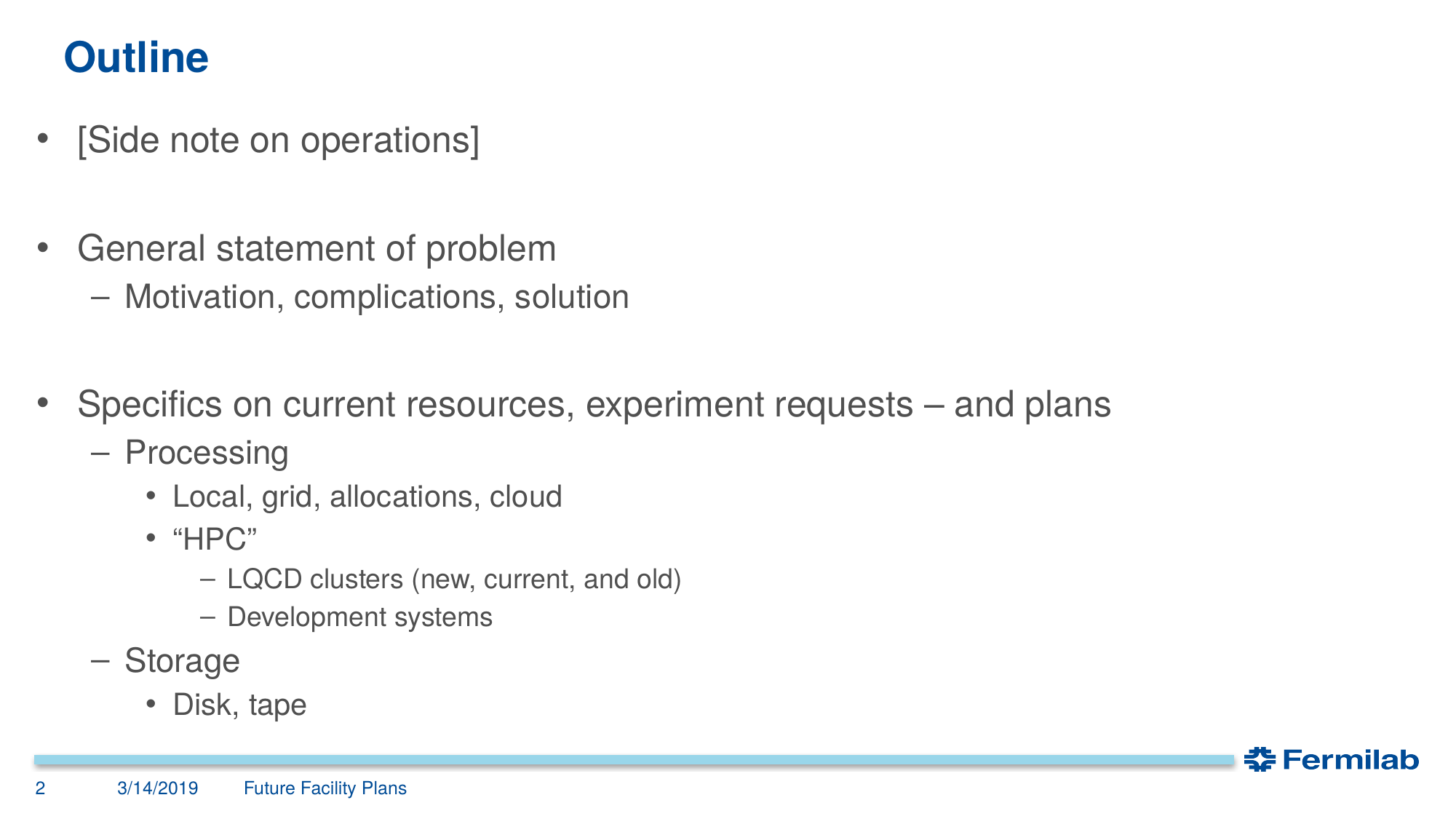

# Outline
[Side note on operations]

General statement of problem
Motivation, complications, solution

Specifics on current resources, experiment requests – and plans
Processing
Local, grid, allocations, cloud
“HPC”
LQCD clusters (new, current, and old)
Development systems
Storage
Disk, tape
3/14/2019
2
Future Facility Plans